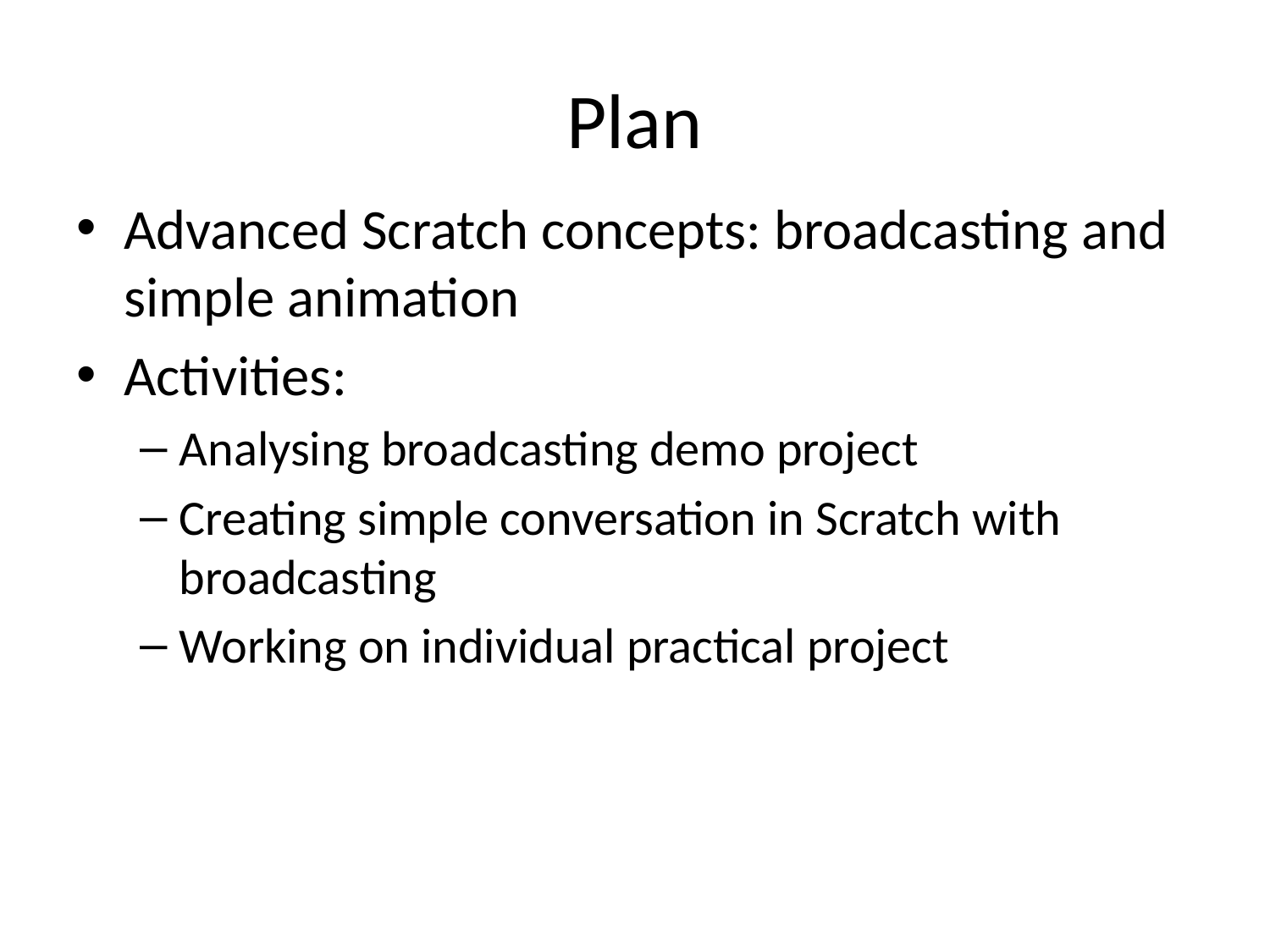

# Plan
Advanced Scratch concepts: broadcasting and simple animation
Activities:
Analysing broadcasting demo project
Creating simple conversation in Scratch with broadcasting
Working on individual practical project